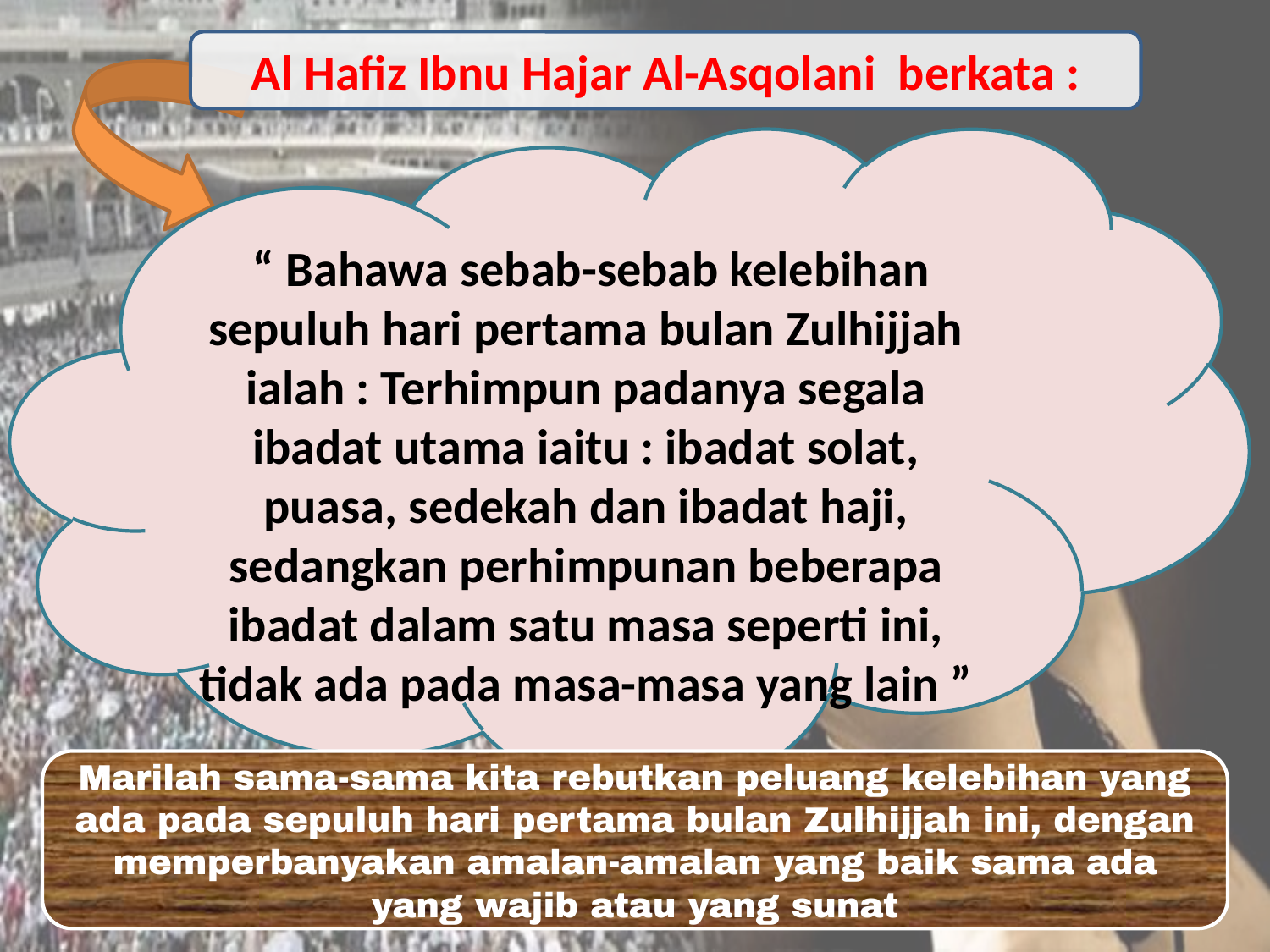

Al Hafiz Ibnu Hajar Al-Asqolani  berkata :

 “ Bahawa sebab-sebab kelebihan sepuluh hari pertama bulan Zulhijjah ialah : Terhimpun padanya segala ibadat utama iaitu : ibadat solat, puasa, sedekah dan ibadat haji, sedangkan perhimpunan beberapa ibadat dalam satu masa seperti ini, tidak ada pada masa-masa yang lain ”
Marilah sama-sama kita rebutkan peluang kelebihan yang ada pada sepuluh hari pertama bulan Zulhijjah ini, dengan memperbanyakan amalan-amalan yang baik sama ada yang wajib atau yang sunat